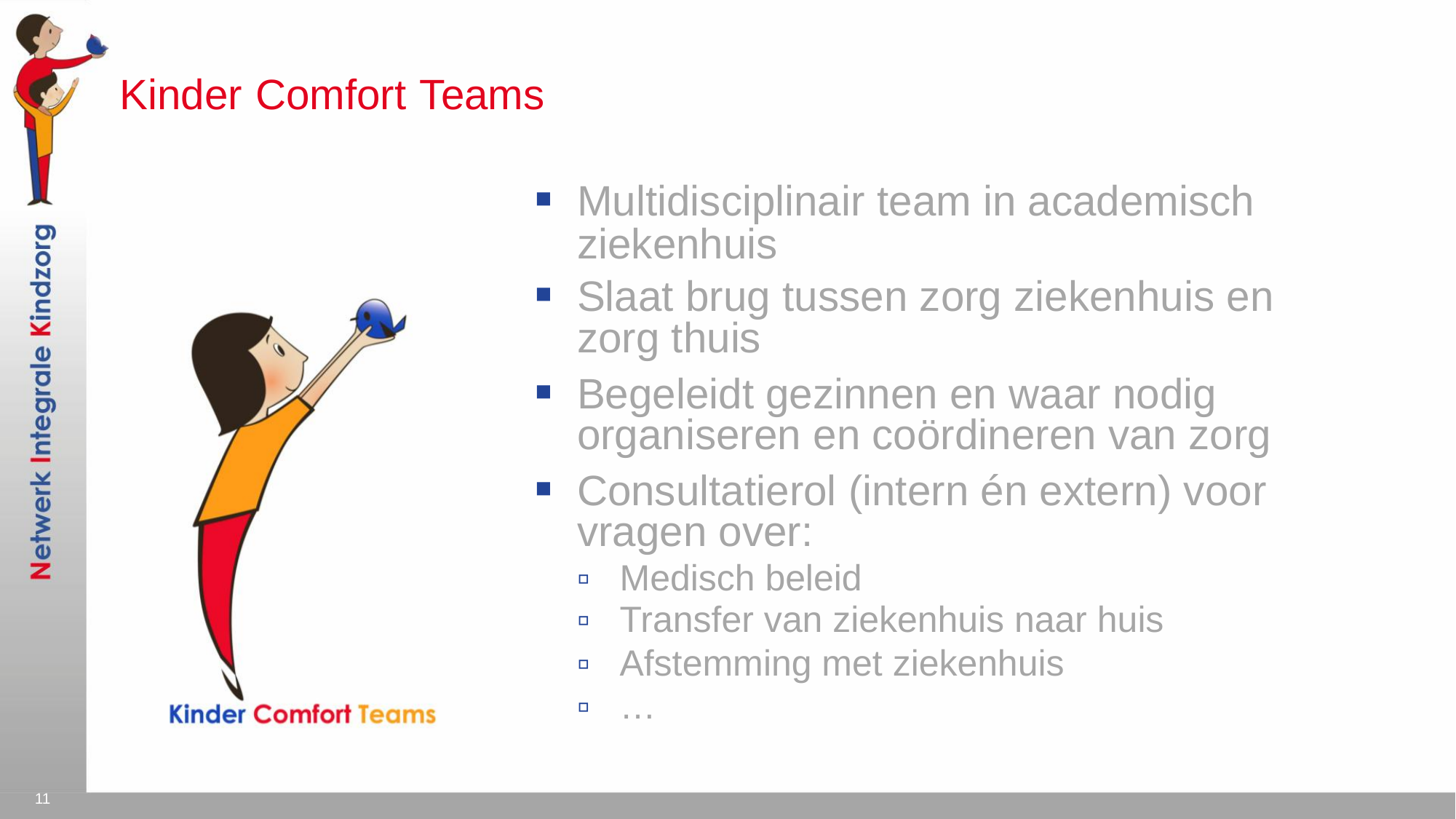

Kinder Comfort Teams
▪ Multidisciplinair team in academisch
ziekenhuis
▪ Slaat brug tussen zorg ziekenhuis en
zorg thuis
▪ Begeleidt gezinnen en waar nodig
organiseren en coördineren van zorg
▪ Consultatierol (intern én extern) voor
vragen over:
▫ Medisch beleid
▫ Transfer van ziekenhuis naar huis
▫ Afstemming met ziekenhuis
▫ …
11